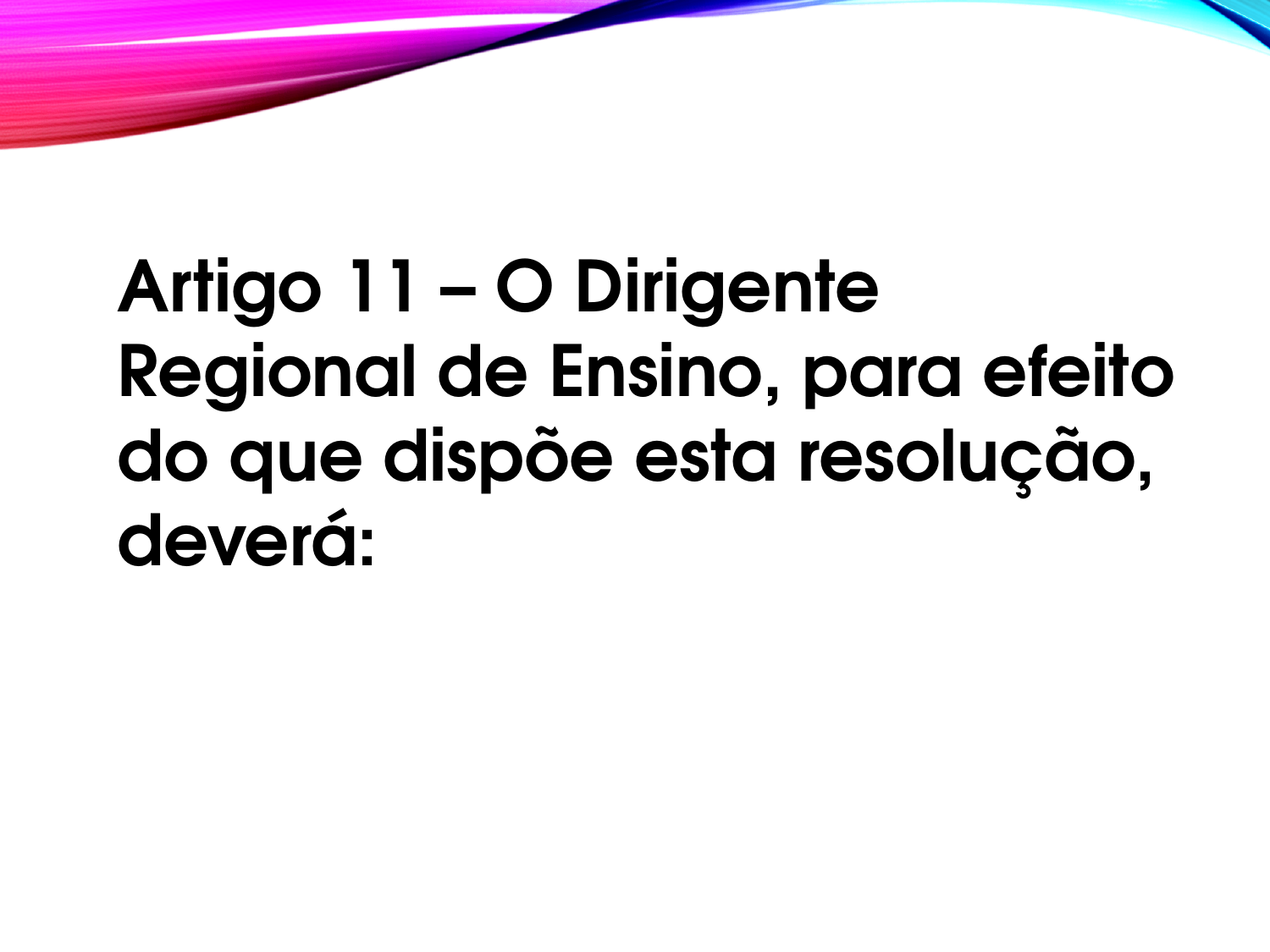

Artigo 11 – O Dirigente Regional de Ensino, para efeito do que dispõe esta resolução, deverá: